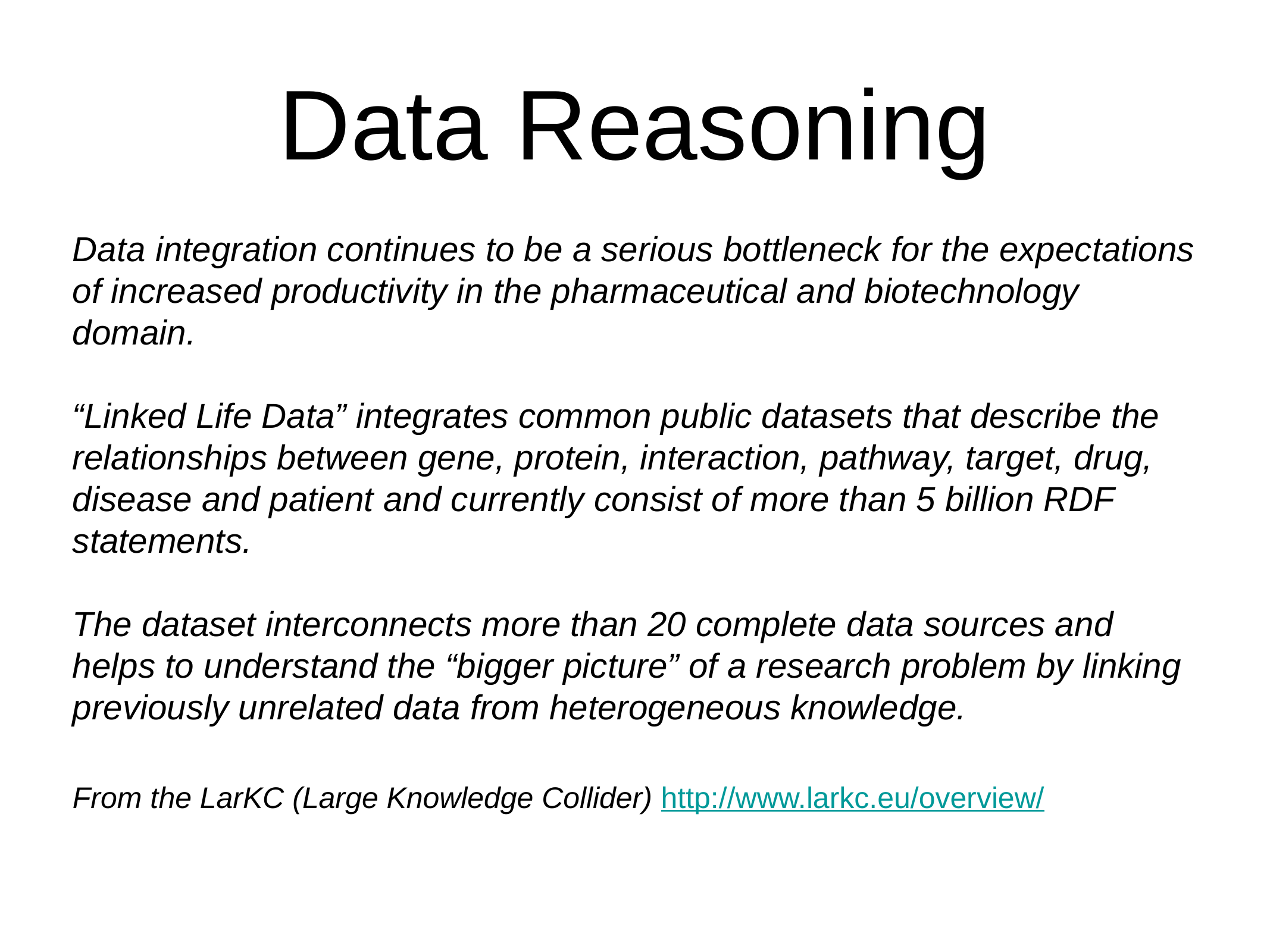

# Data Reasoning
Data integration continues to be a serious bottleneck for the expectations of increased productivity in the pharmaceutical and biotechnology domain.
“Linked Life Data” integrates common public datasets that describe the relationships between gene, protein, interaction, pathway, target, drug, disease and patient and currently consist of more than 5 billion RDF statements.
The dataset interconnects more than 20 complete data sources and helps to understand the “bigger picture” of a research problem by linking previously unrelated data from heterogeneous knowledge.
From the LarKC (Large Knowledge Collider) http://www.larkc.eu/overview/